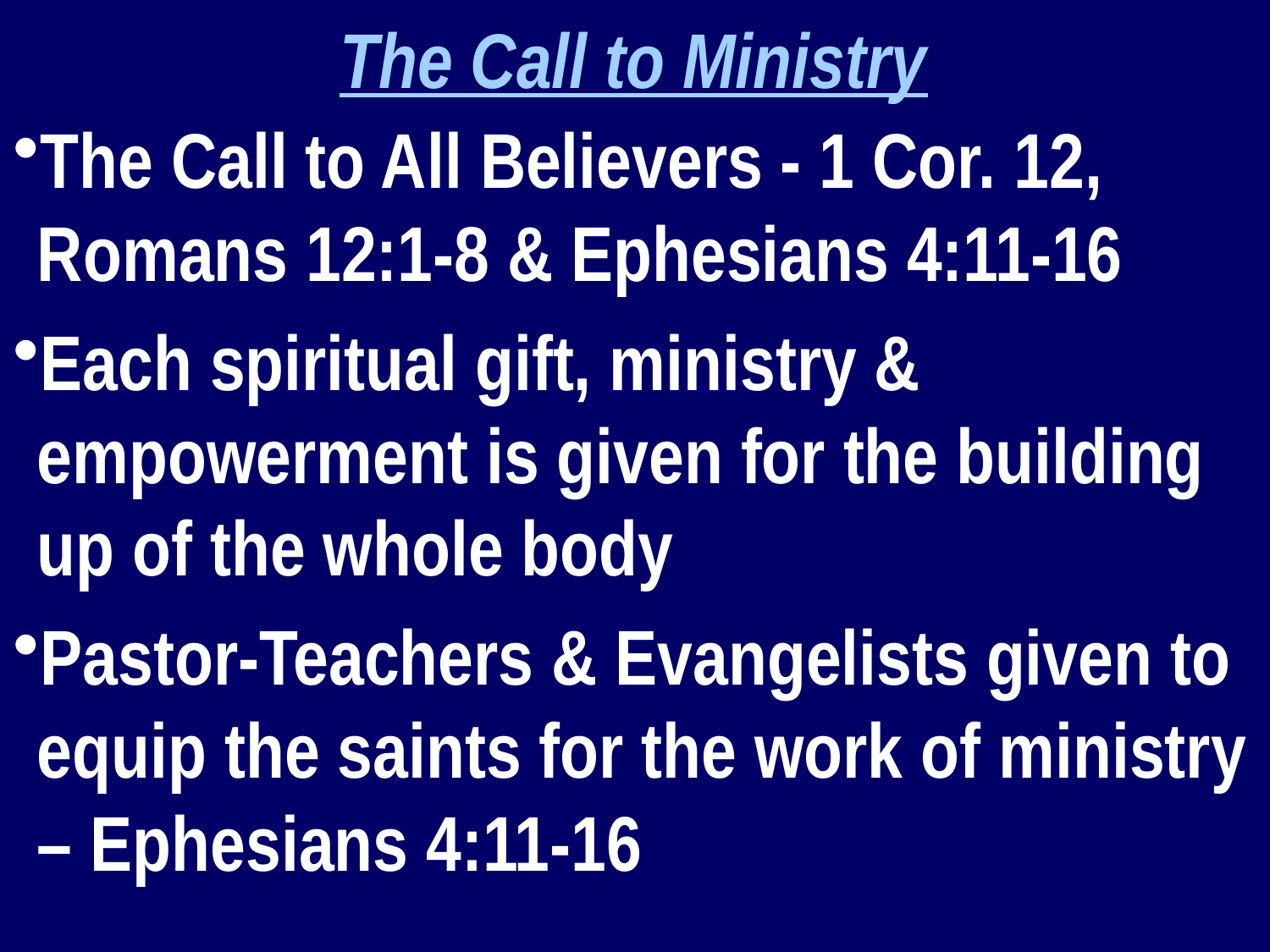

The Call to Ministry
The Call to All Believers - 1 Cor. 12, Romans 12:1-8 & Ephesians 4:11-16
Each spiritual gift, ministry & empowerment is given for the building up of the whole body
Pastor-Teachers & Evangelists given to equip the saints for the work of ministry – Ephesians 4:11-16